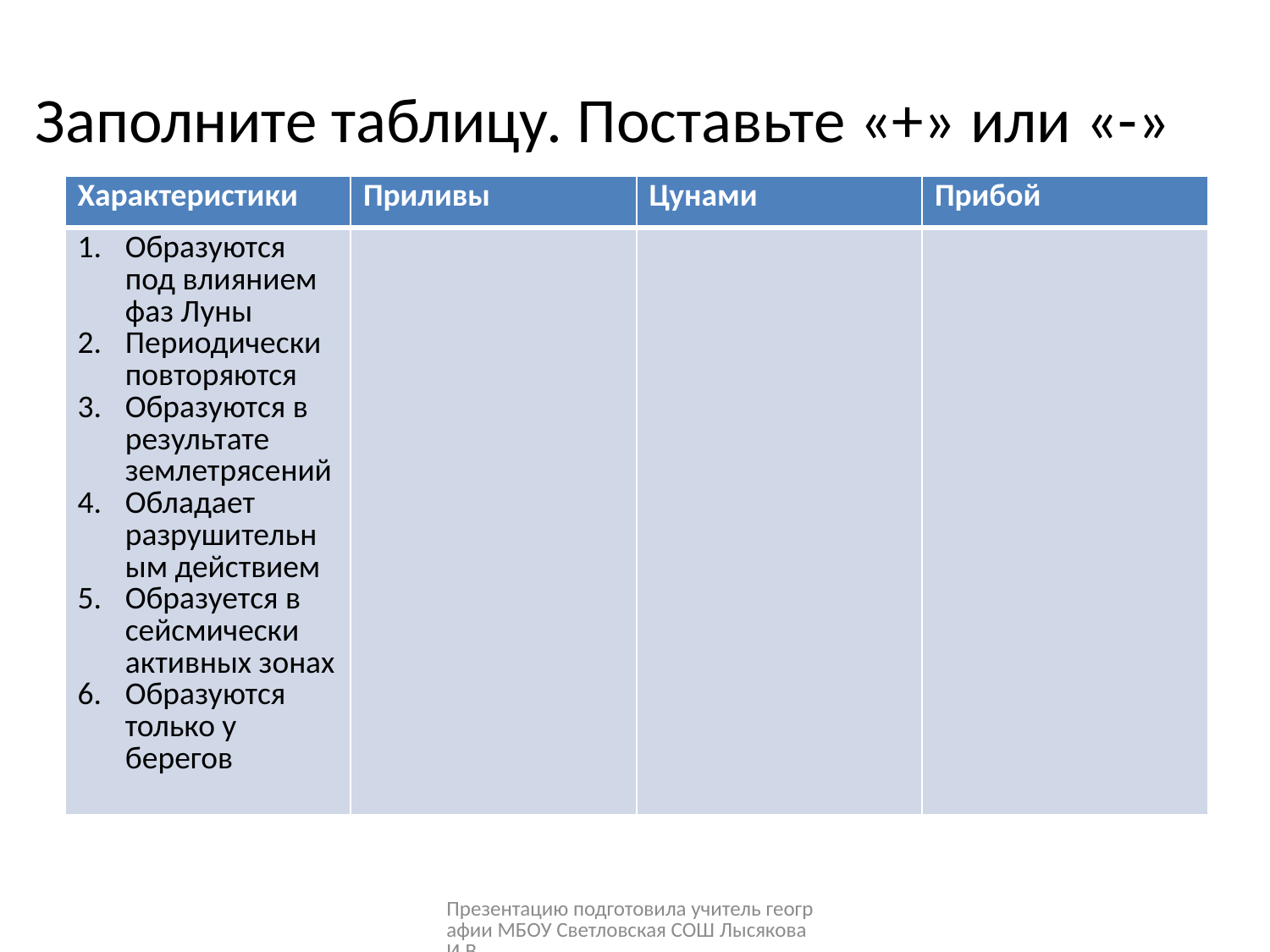

# Заполните таблицу. Поставьте «+» или «-»
| Характеристики | Приливы | Цунами | Прибой |
| --- | --- | --- | --- |
| Образуются под влиянием фаз Луны Периодически повторяются Образуются в результате землетрясений Обладает разрушительным действием Образуется в сейсмически активных зонах Образуются только у берегов |  |  |  |
Презентацию подготовила учитель географии МБОУ Светловская СОШ Лысякова И.В.